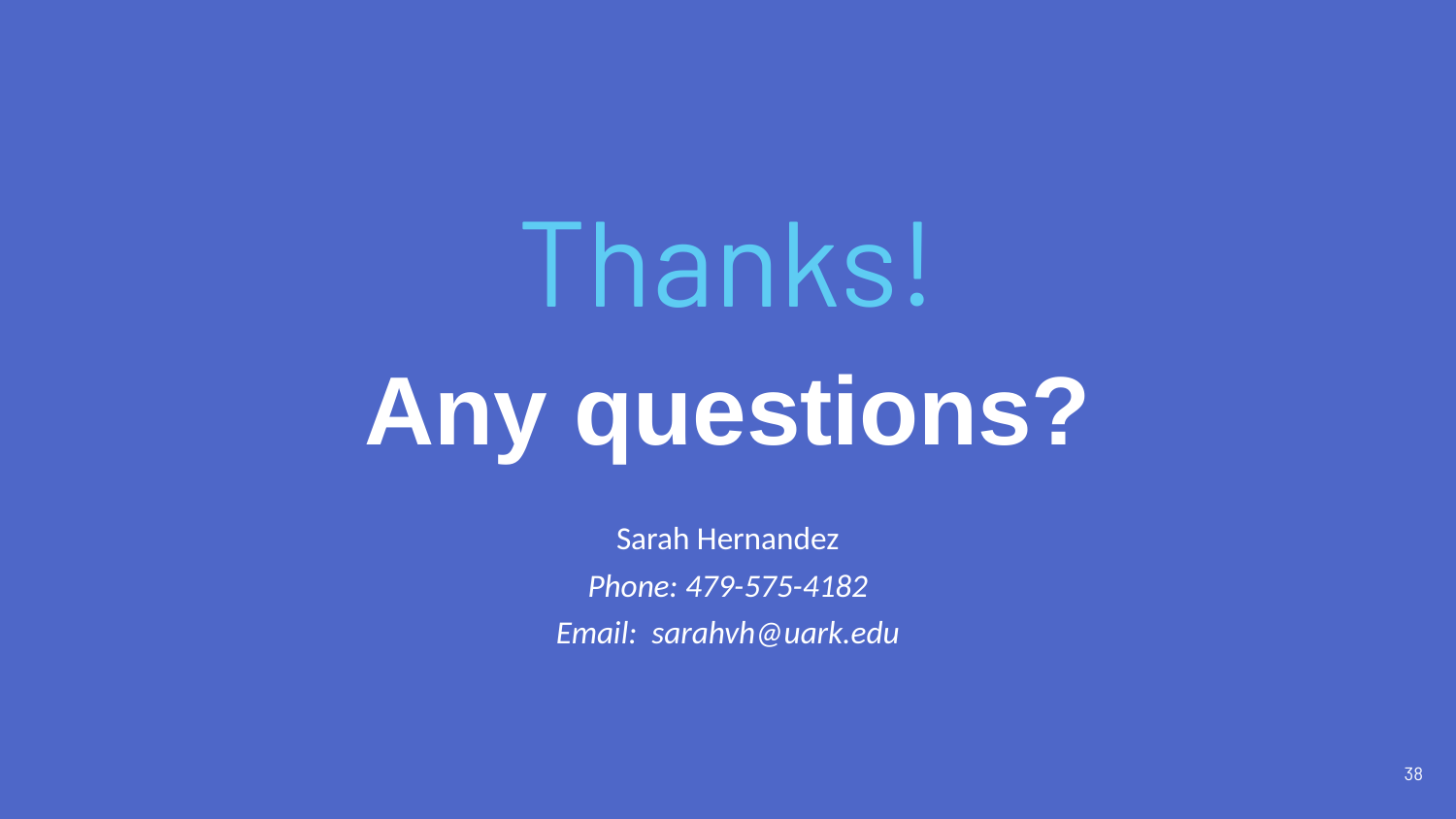

Thanks!
Any questions?
Sarah Hernandez
Phone: 479-575-4182
Email:  sarahvh@uark.edu

38